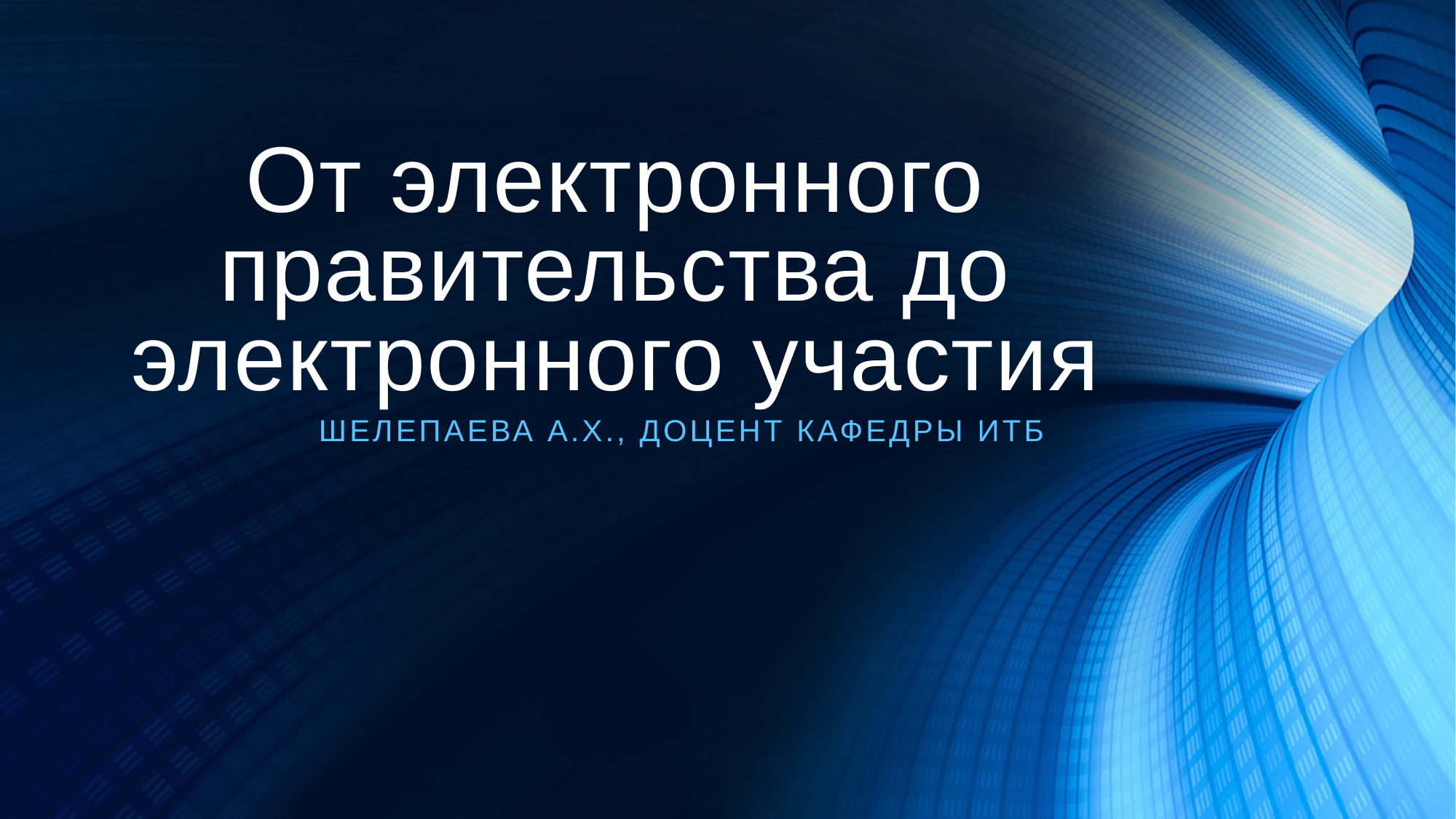

# От электронного правительства до электронного участия
Шелепаева А.Х., доцент кафедры ИТБ